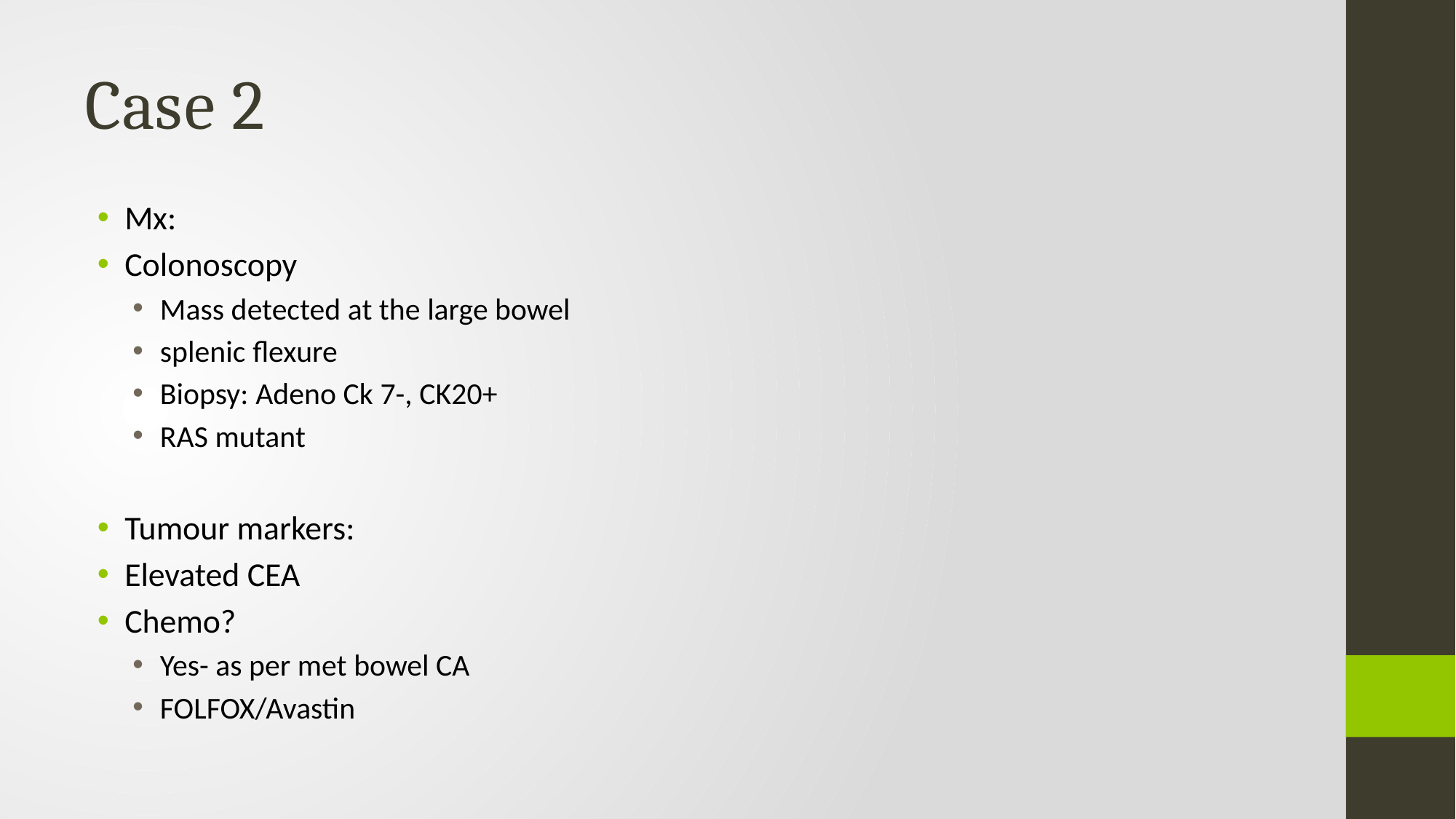

# Case 2
Mx:
Colonoscopy
Mass detected at the large bowel
splenic flexure
Biopsy: Adeno Ck 7-, CK20+
RAS mutant

Tumour markers:
Elevated CEA
Chemo?
Yes- as per met bowel CA
FOLFOX/Avastin